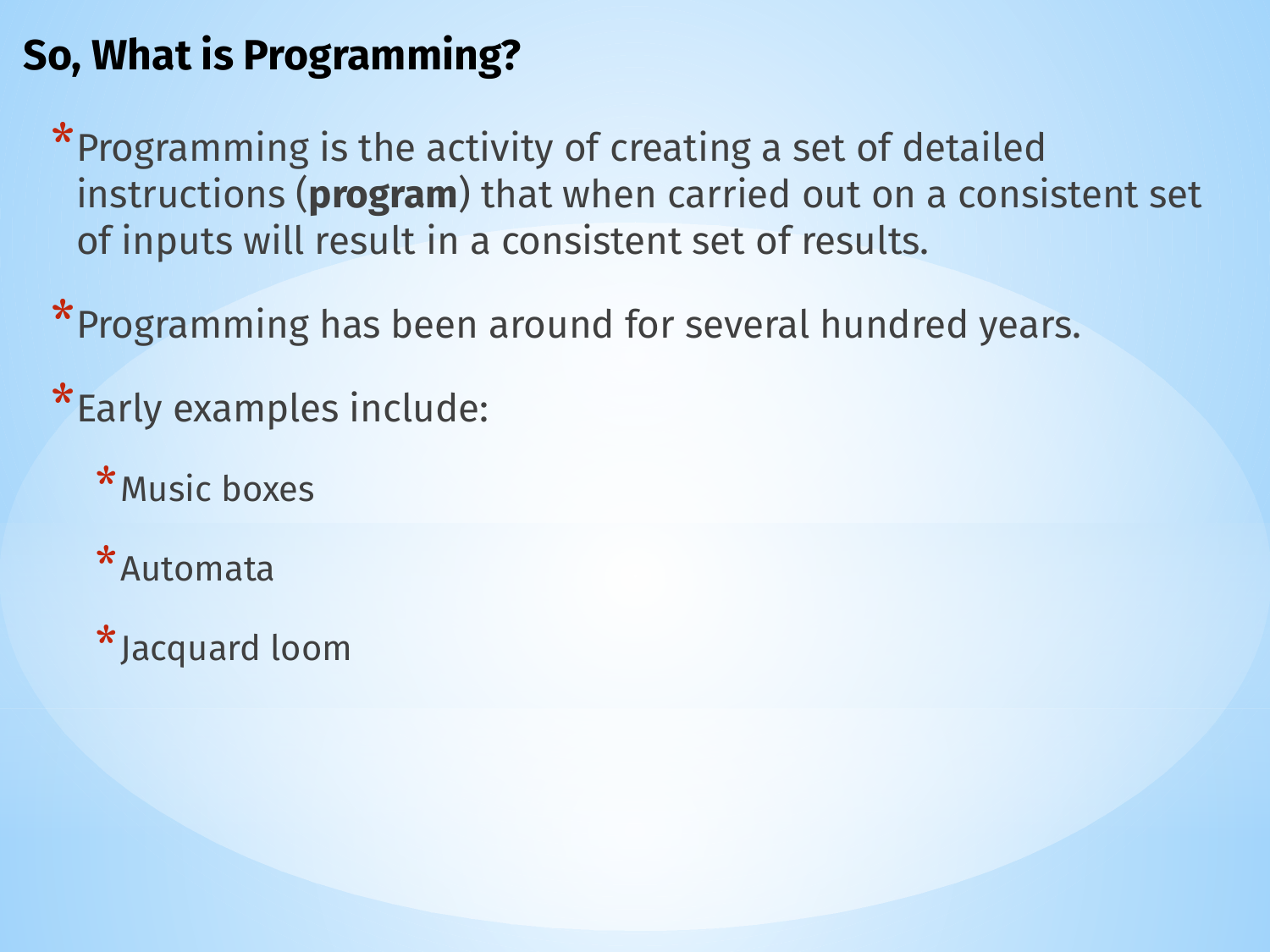

# So, What is Programming?
Programming is the activity of creating a set of detailed instructions (program) that when carried out on a consistent set of inputs will result in a consistent set of results.
Programming has been around for several hundred years.
Early examples include:
Music boxes
Automata
Jacquard loom